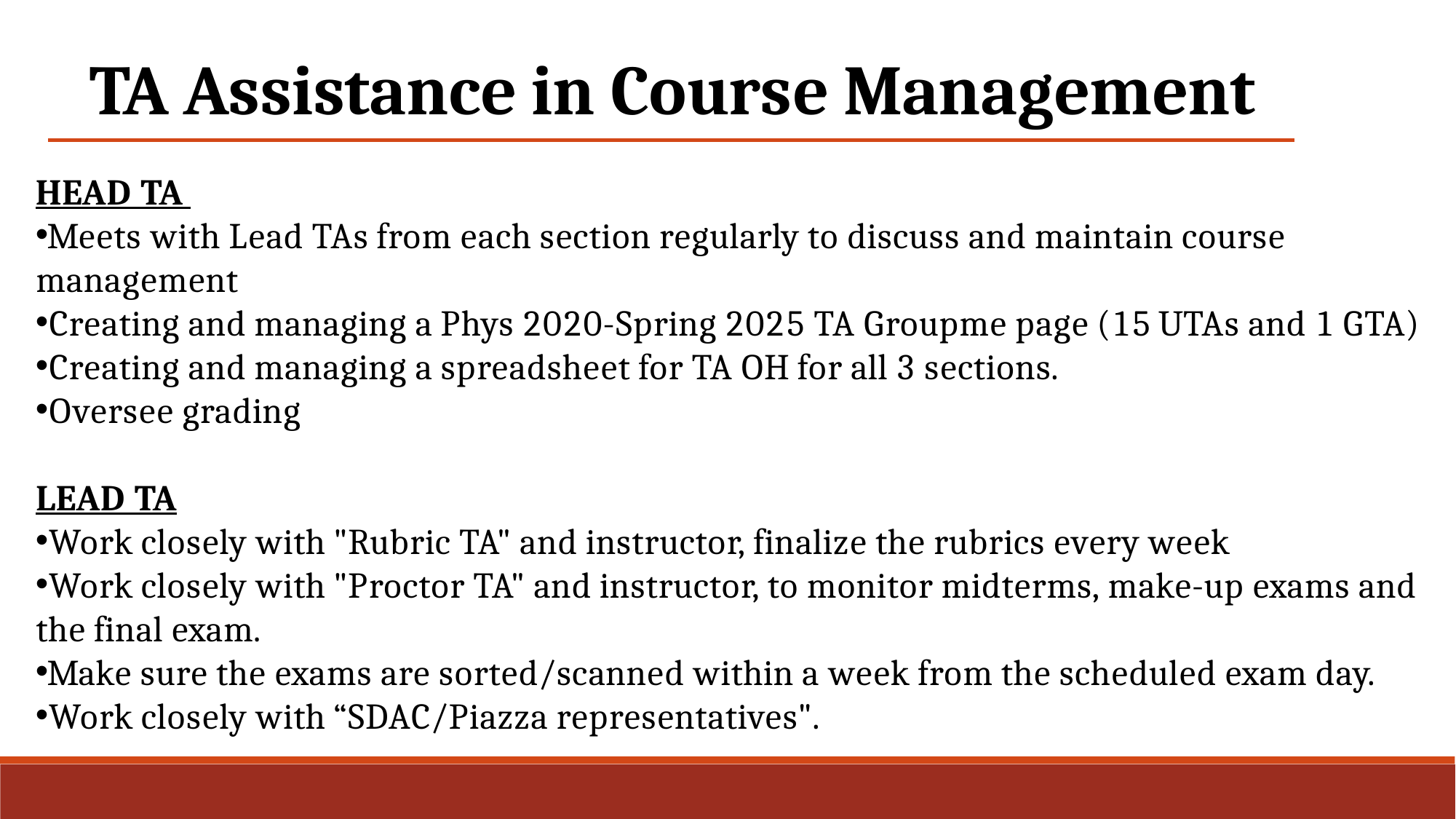

TA Assistance in Course Management
HEAD TA
Meets with Lead TAs from each section regularly to discuss and maintain course management
Creating and managing a Phys 2020-Spring 2025 TA Groupme page (15 UTAs and 1 GTA)
Creating and managing a spreadsheet for TA OH for all 3 sections.
Oversee grading

LEAD TA
Work closely with "Rubric TA" and instructor, finalize the rubrics every week
Work closely with "Proctor TA" and instructor, to monitor midterms, make-up exams and the final exam.
Make sure the exams are sorted/scanned within a week from the scheduled exam day.
Work closely with “SDAC/Piazza representatives".